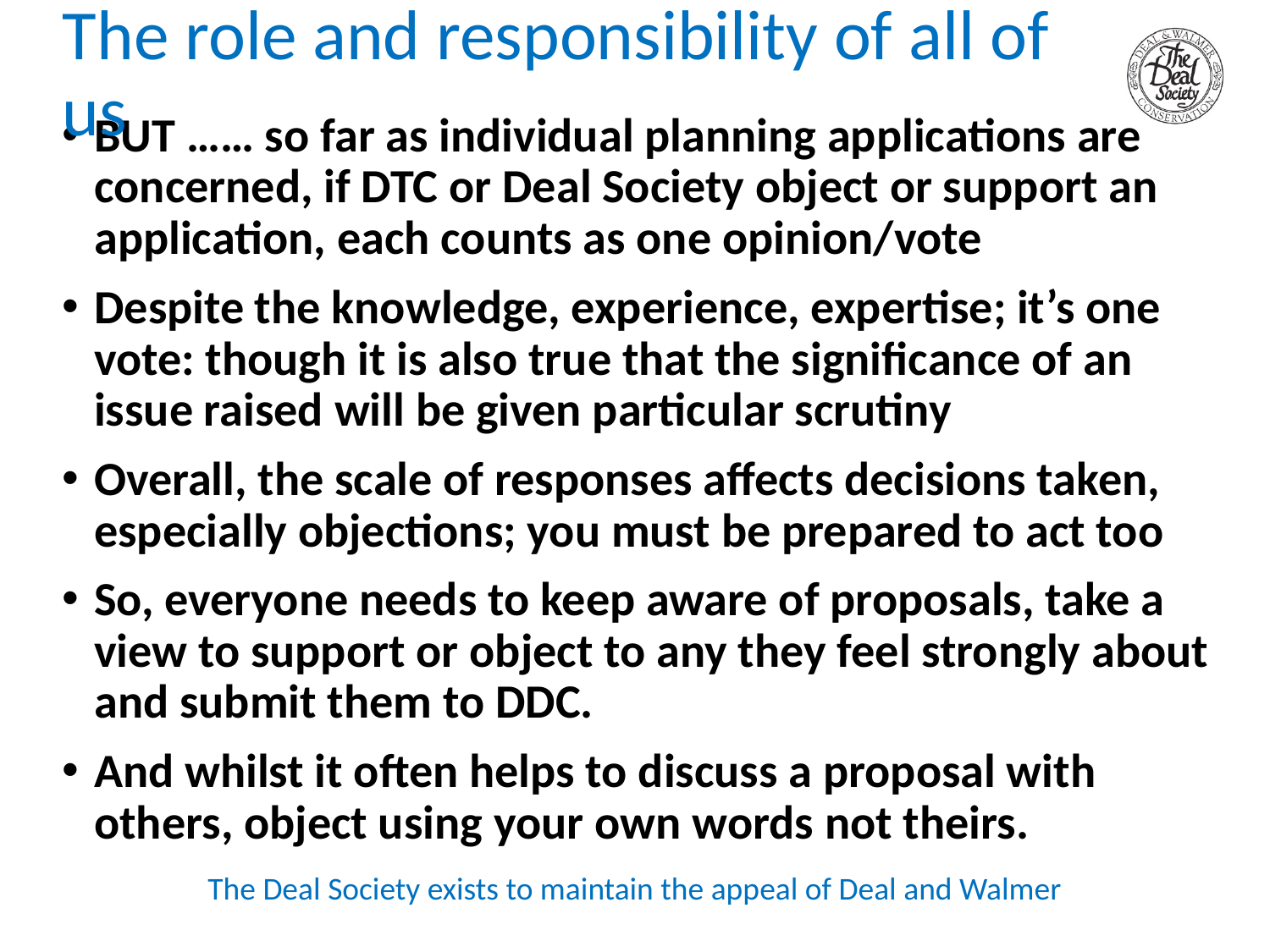

# The role and responsibility of all of us
BUT …… so far as individual planning applications are concerned, if DTC or Deal Society object or support an application, each counts as one opinion/vote
Despite the knowledge, experience, expertise; it’s one vote: though it is also true that the significance of an issue raised will be given particular scrutiny
Overall, the scale of responses affects decisions taken, especially objections; you must be prepared to act too
So, everyone needs to keep aware of proposals, take a view to support or object to any they feel strongly about and submit them to DDC.
And whilst it often helps to discuss a proposal with others, object using your own words not theirs.